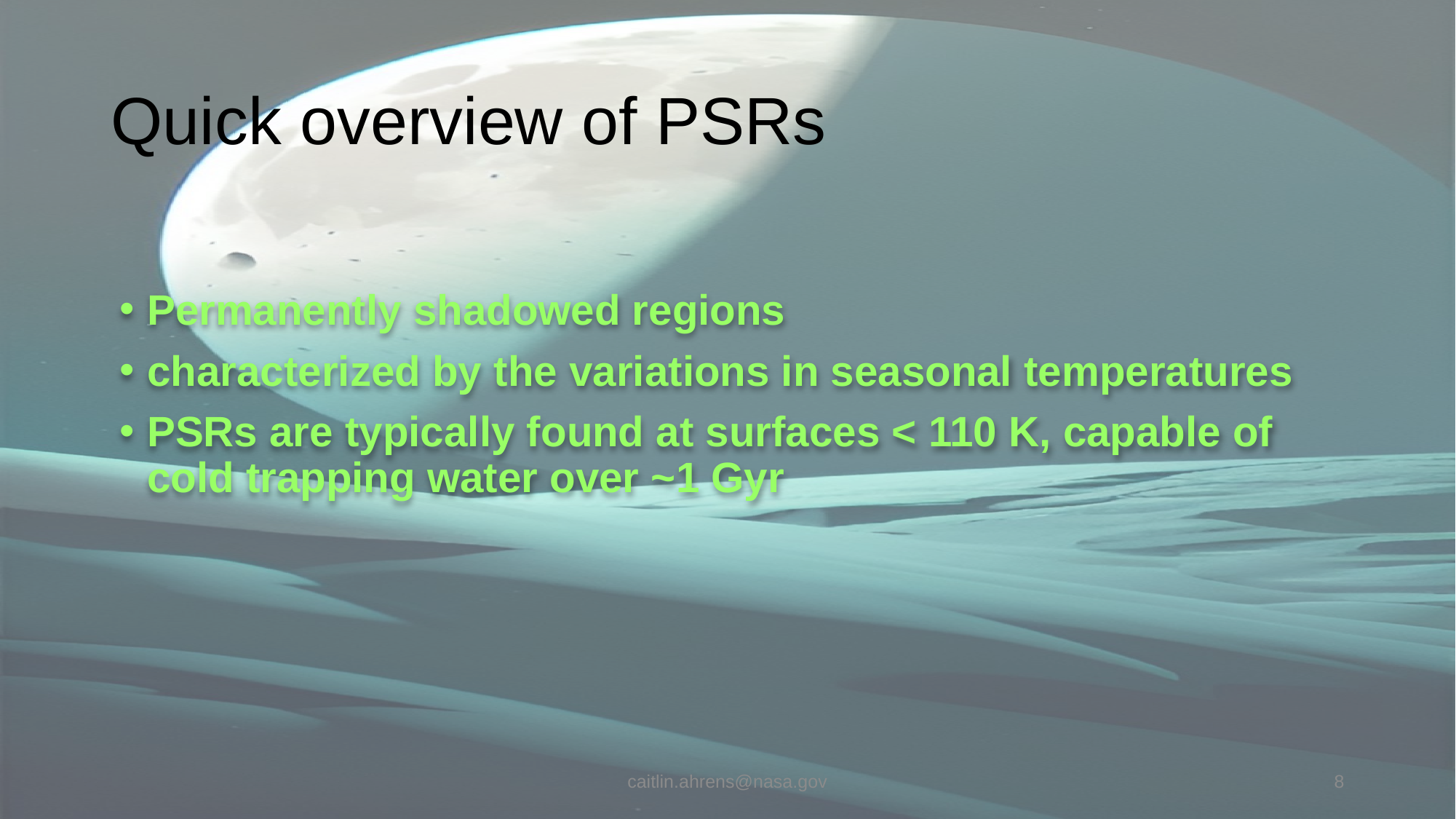

# Quick overview of PSRs
Permanently shadowed regions
characterized by the variations in seasonal temperatures
PSRs are typically found at surfaces < 110 K, capable of cold trapping water over ~1 Gyr
caitlin.ahrens@nasa.gov
8